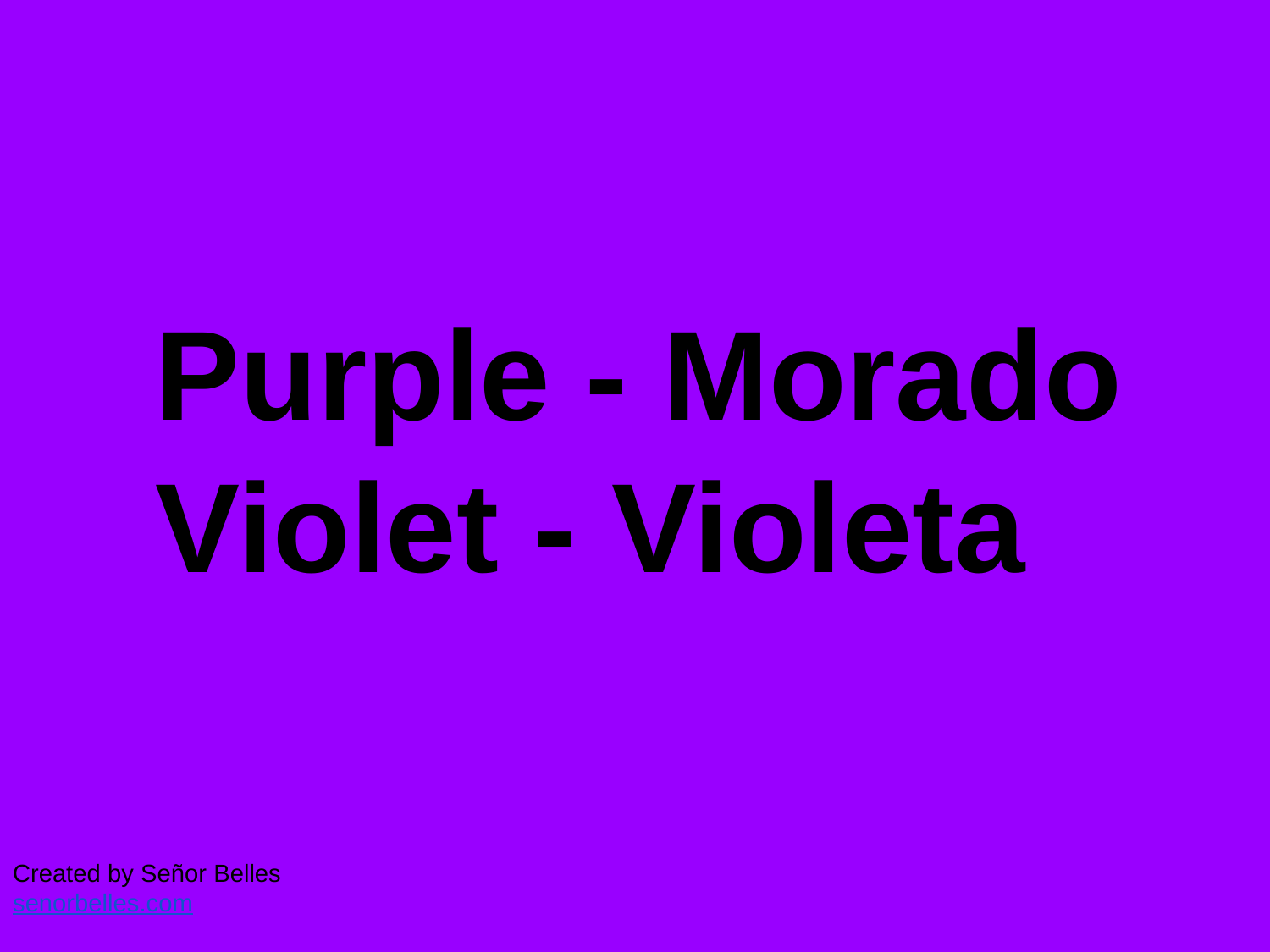

# Purple - Morado
Violet - Violeta
Created by Señor Belles
senorbelles.com